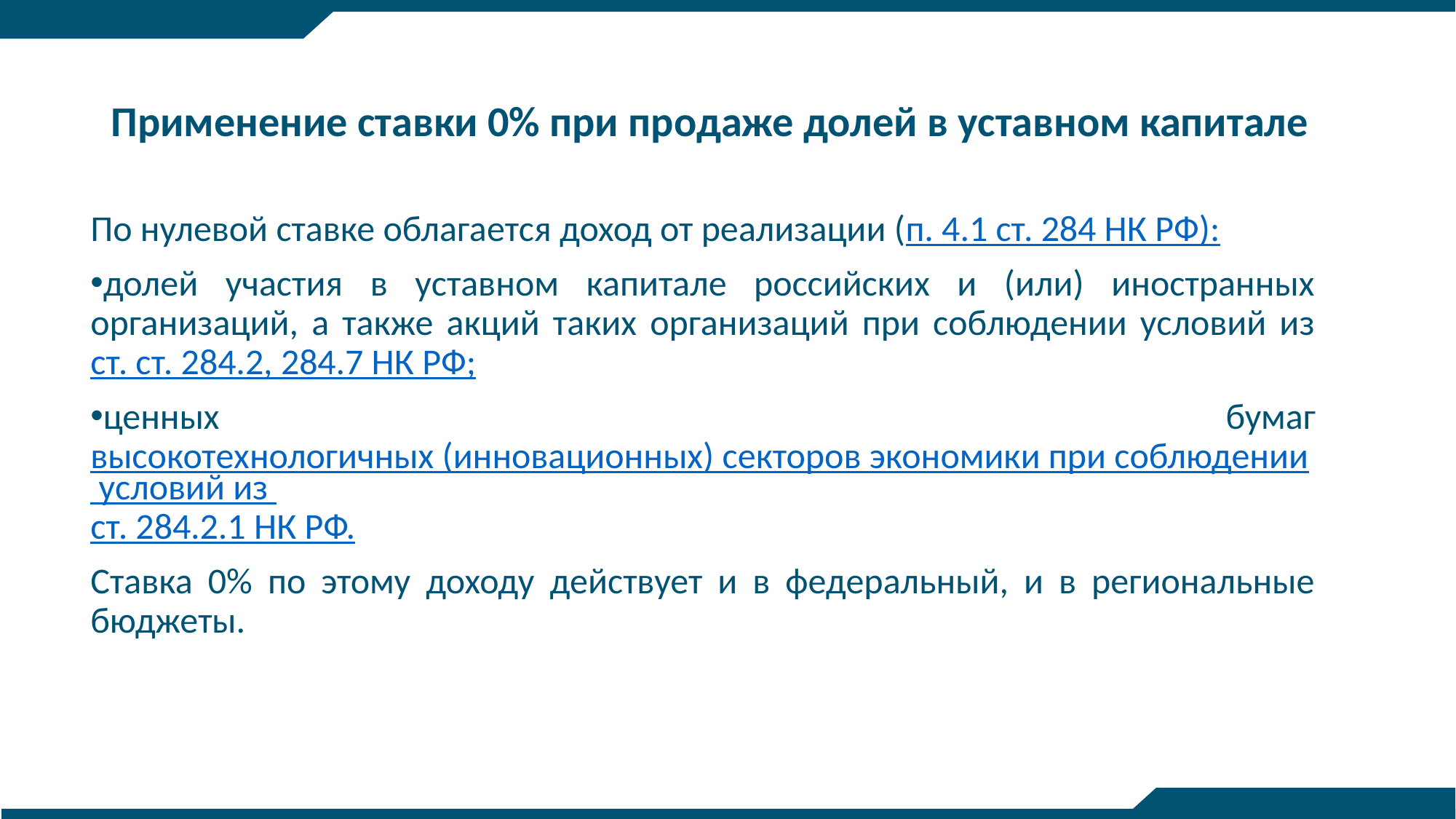

# Применение ставки 0% при продаже долей в уставном капитале
По нулевой ставке облагается доход от реализации (п. 4.1 ст. 284 НК РФ):
долей участия в уставном капитале российских и (или) иностранных организаций, а также акций таких организаций при соблюдении условий из ст. ст. 284.2, 284.7 НК РФ;
ценных бумаг высокотехнологичных (инновационных) секторов экономики при соблюдении условий из ст. 284.2.1 НК РФ.
Ставка 0% по этому доходу действует и в федеральный, и в региональные бюджеты.